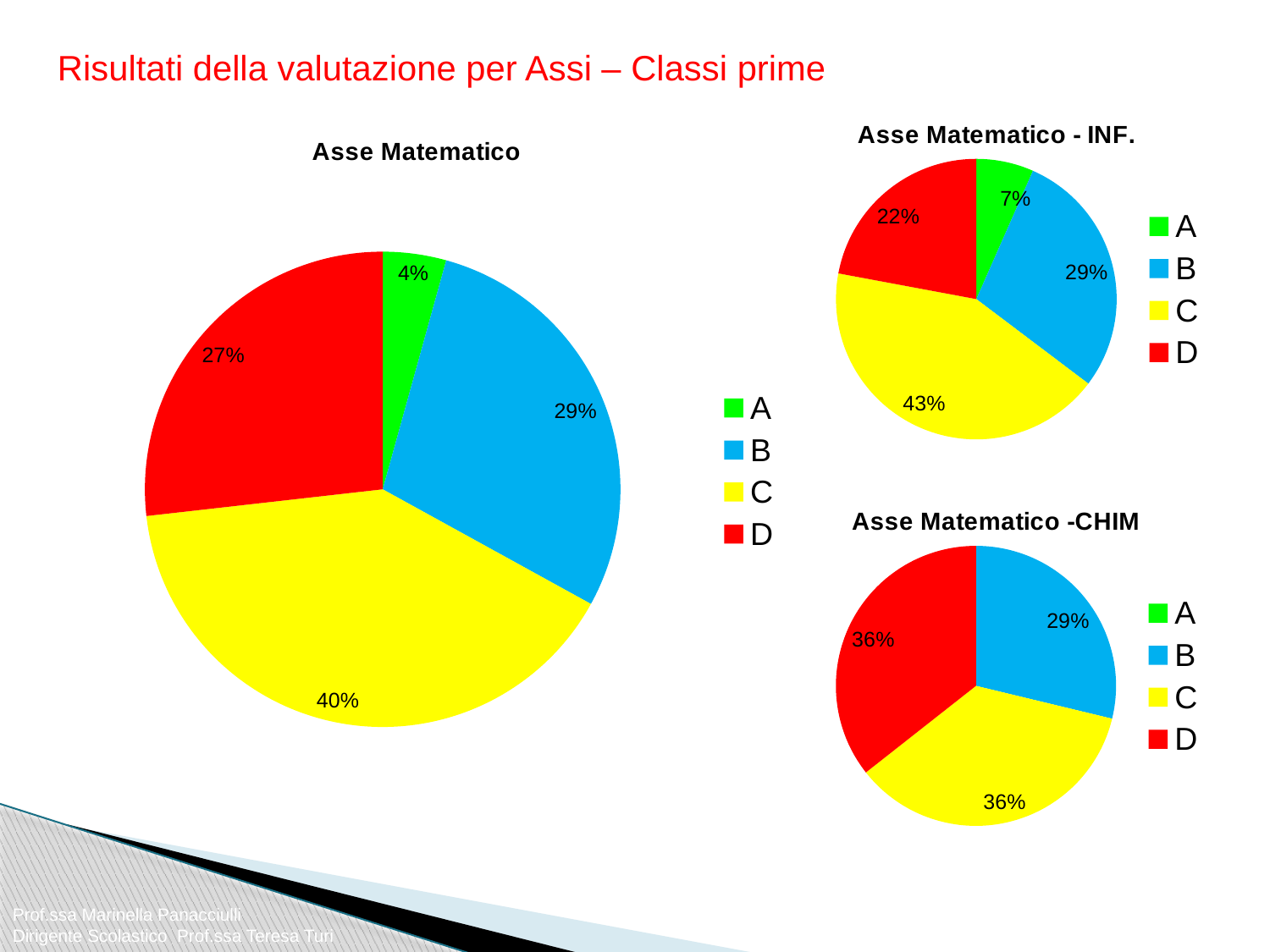

Risultati della valutazione per Assi – Classi prime

### Chart: Asse Matematico - INF.

| Category | Asse Matematico |
|---|---|
| A | 0.06617647058823531 |
| B | 0.28676470588235303 |
| C | 0.4264705882352943 |
| D | 0.22058823529411764 |

### Chart:

| Category | Asse Matematico |
|---|---|
| A | 0.043062200956937836 |
| B | 0.28708133971291877 |
| C | 0.4019138755980862 |
| D | 0.26794258373205765 |

### Chart:

| Category | Asse Matematico -CHIM |
|---|---|
| A | 0.0 |
| B | 0.28767123287671226 |
| C | 0.3561643835616439 |
| D | 0.3561643835616439 |
Prof.ssa Marinella Panacciulli
Dirigente Scolastico  Prof.ssa Teresa Turi